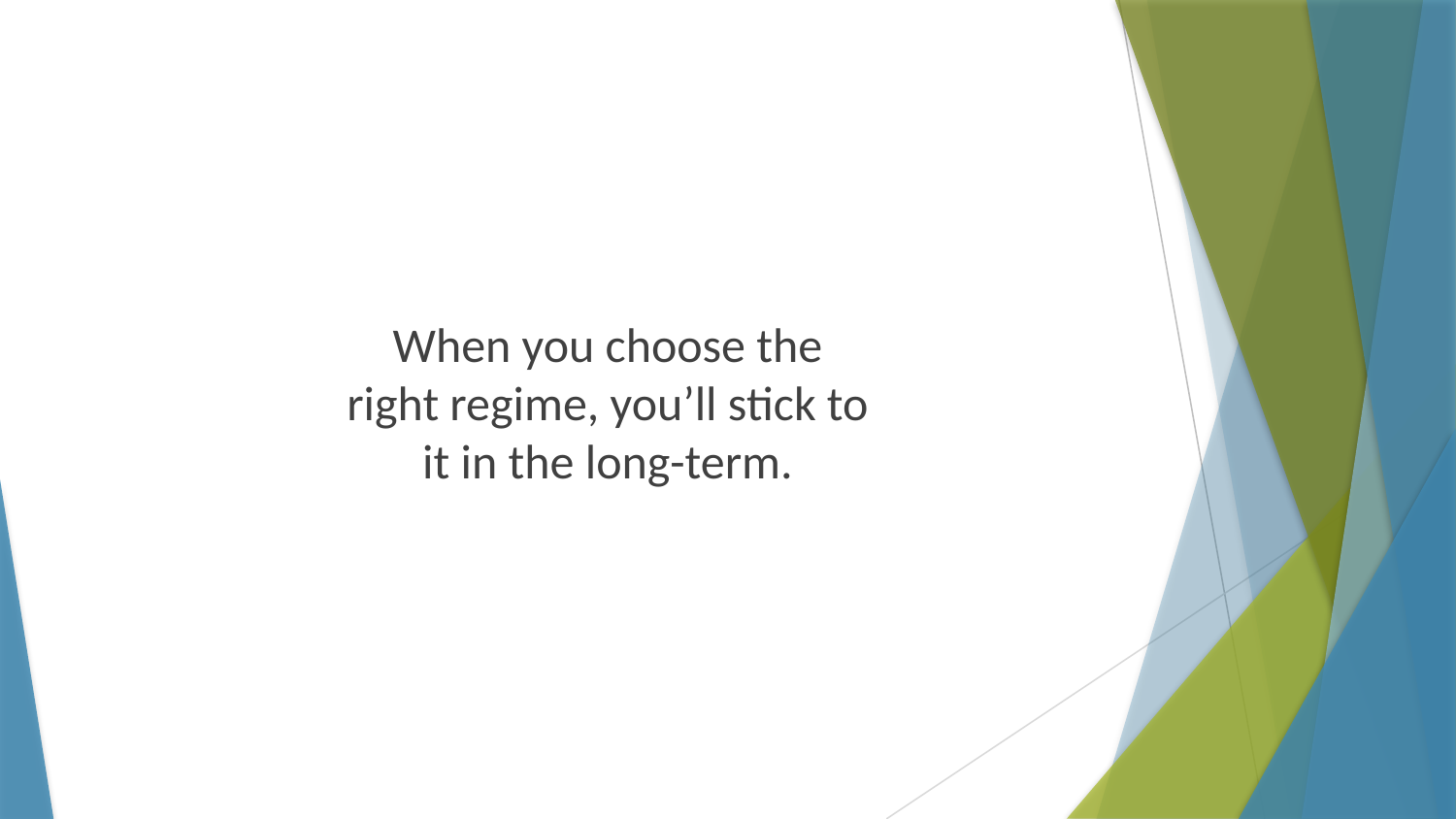

When you choose the right regime, you’ll stick to it in the long-term.